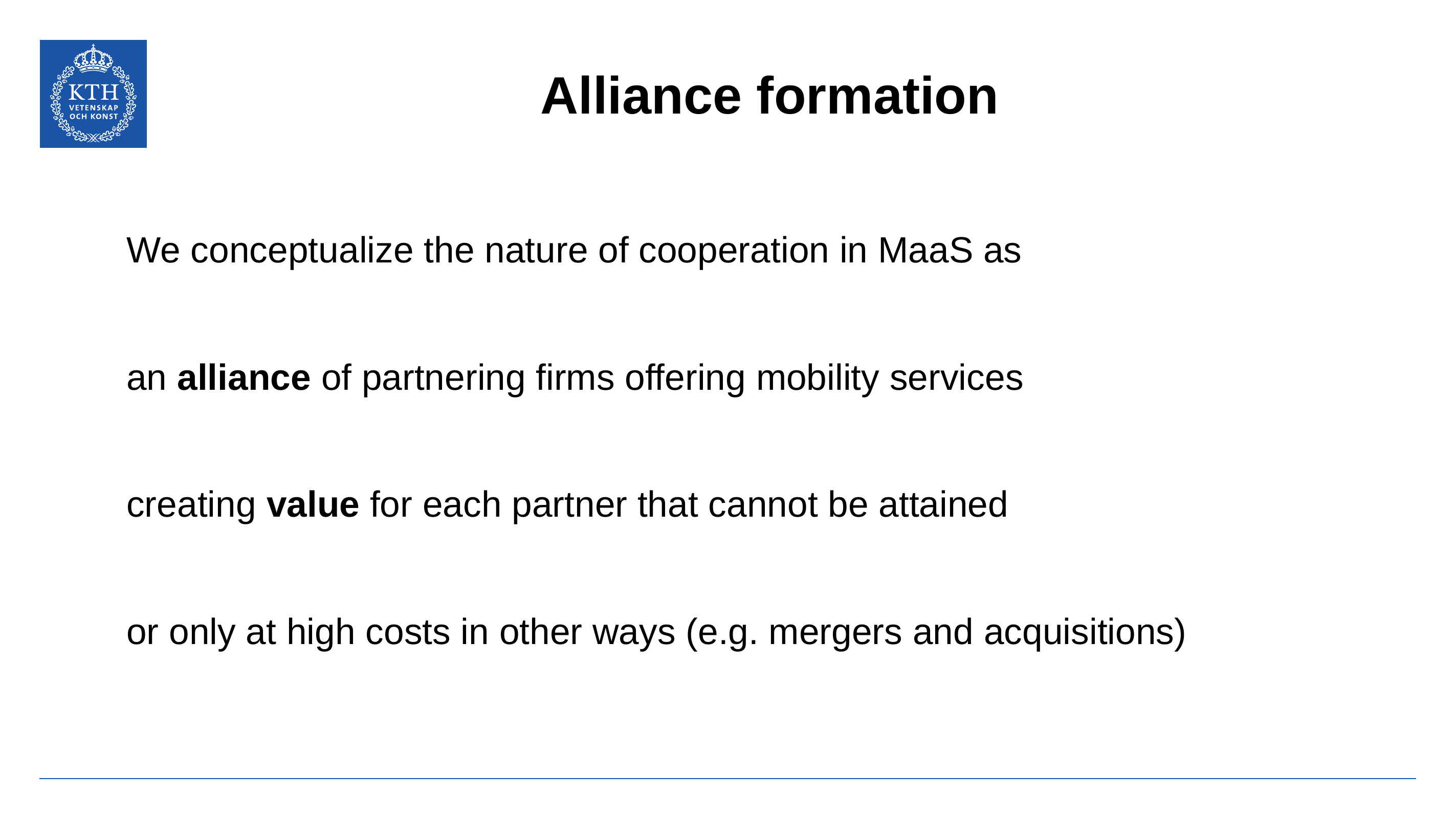

# Alliance formation
We conceptualize the nature of cooperation in MaaS as

an alliance of partnering firms offering mobility services

creating value for each partner that cannot be attained

or only at high costs in other ways (e.g. mergers and acquisitions)
22 November 2022
9